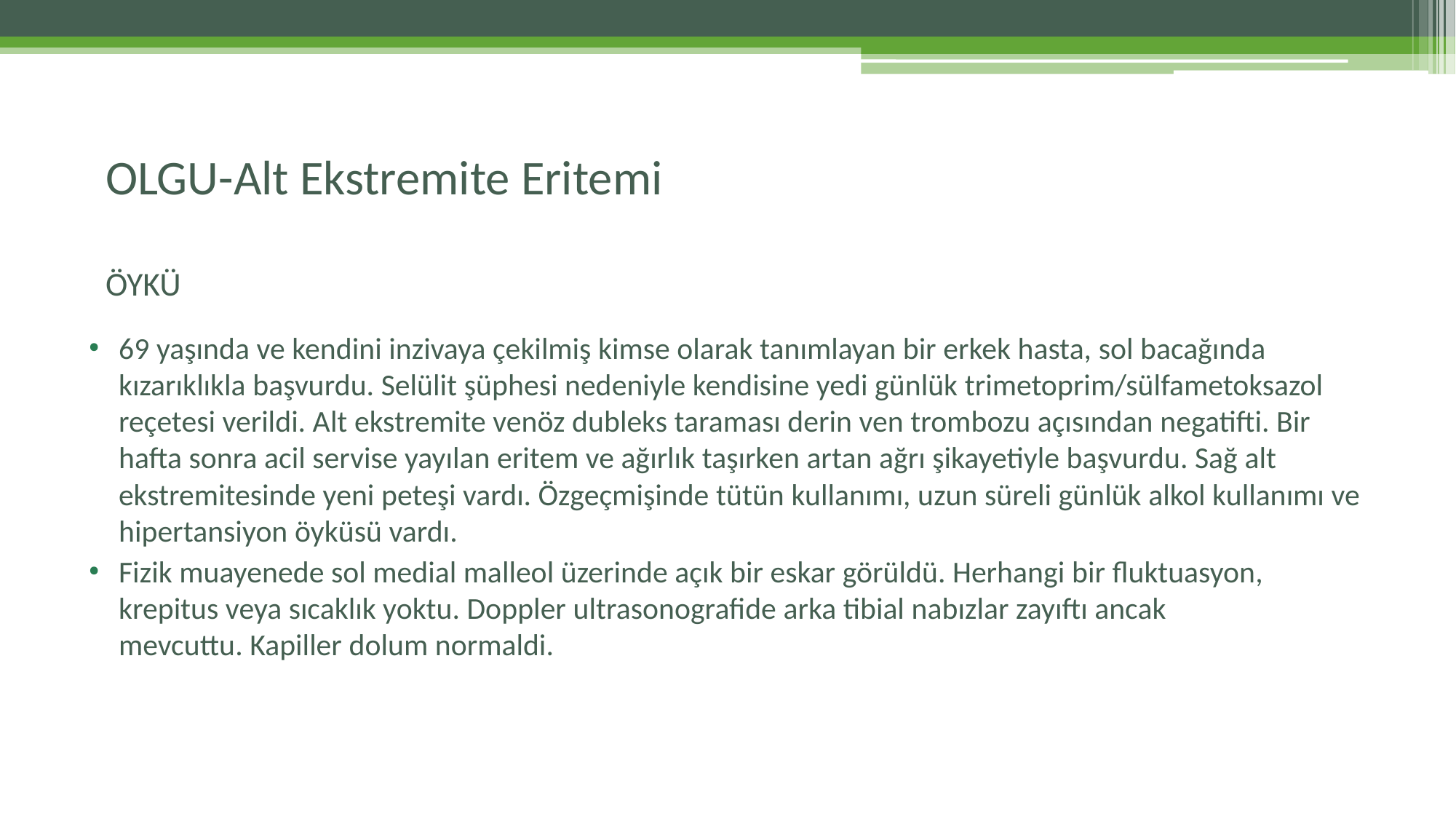

# OLGU-Alt Ekstremite Eritemi ÖYKÜ
69 yaşında ve kendini inzivaya çekilmiş kimse olarak tanımlayan bir erkek hasta, sol bacağında kızarıklıkla başvurdu. Selülit şüphesi nedeniyle kendisine yedi günlük trimetoprim/sülfametoksazol reçetesi verildi. Alt ekstremite venöz dubleks taraması derin ven trombozu açısından negatifti. Bir hafta sonra acil servise yayılan eritem ve ağırlık taşırken artan ağrı şikayetiyle başvurdu. Sağ alt ekstremitesinde yeni peteşi vardı. Özgeçmişinde tütün kullanımı, uzun süreli günlük alkol kullanımı ve hipertansiyon öyküsü vardı.
Fizik muayenede sol medial malleol üzerinde açık bir eskar görüldü. Herhangi bir fluktuasyon, krepitus veya sıcaklık yoktu. Doppler ultrasonografide arka tibial nabızlar zayıftı ancak mevcuttu. Kapiller dolum normaldi.